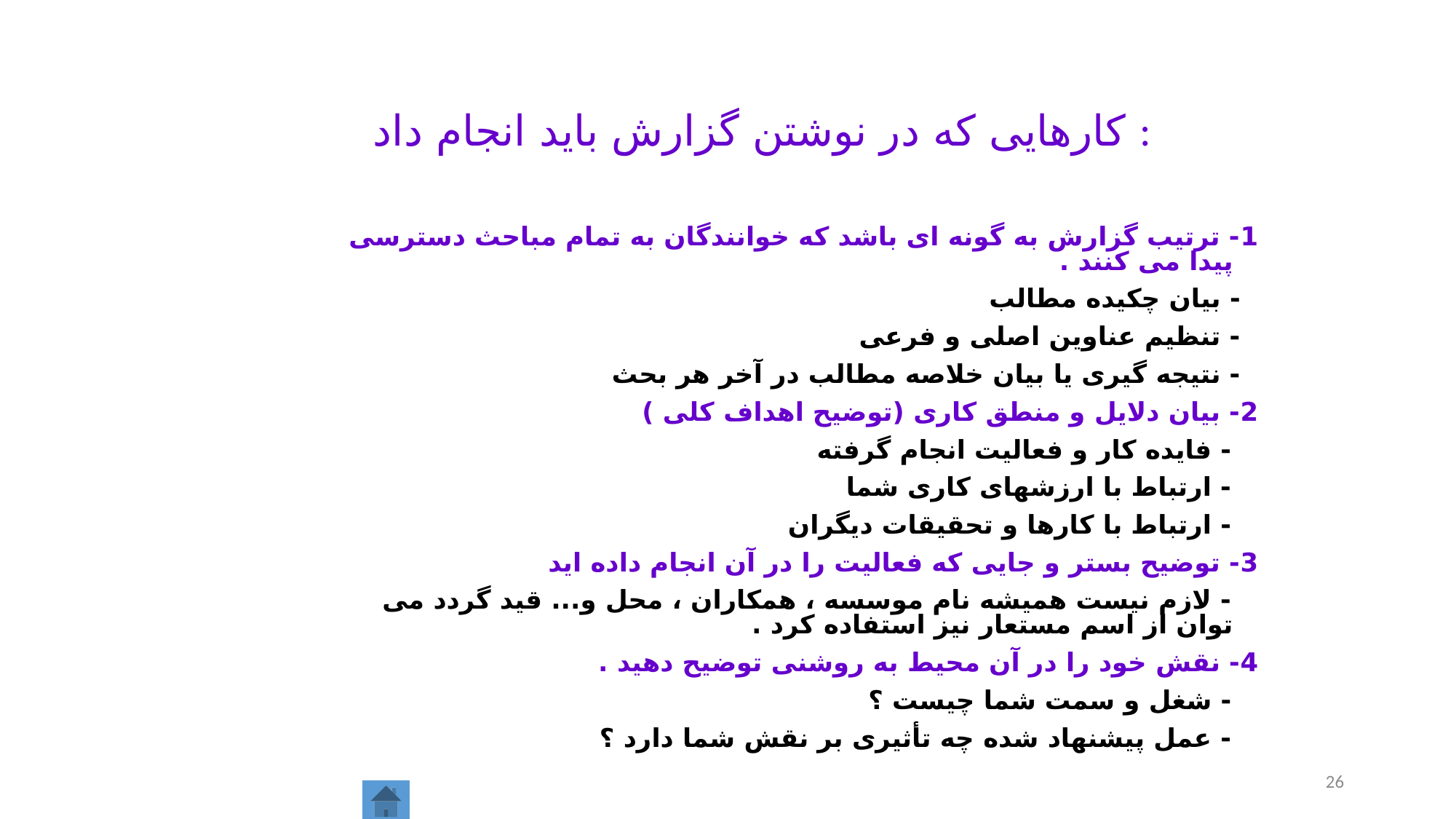

کارهایی که در نوشتن گزارش باید انجام داد :
1- ترتیب گزارش به گونه ای باشد که خوانندگان به تمام مباحث دسترسی پیدا می کنند .
  - بیان چکیده مطالب
  - تنظیم عناوین اصلی و فرعی
  - نتیجه گیری یا بیان خلاصه مطالب در آخر هر بحث
2- بیان دلایل و منطق کاری (توضیح اهداف کلی )
   - فایده کار و فعالیت انجام گرفته
   - ارتباط با ارزشهای کاری شما
   - ارتباط با کارها و تحقیقات دیگران
3- توضیح بستر و جایی که فعالیت را در آن انجام داده اید
   - لازم نیست همیشه نام موسسه ، همکاران ، محل و... قید گردد می توان از اسم مستعار نیز استفاده کرد .
4- نقش خود را در آن محیط به روشنی توضیح دهید .
   - شغل و سمت شما چیست ؟
   - عمل پیشنهاد شده چه تأثیری بر نقش شما دارد ؟
26